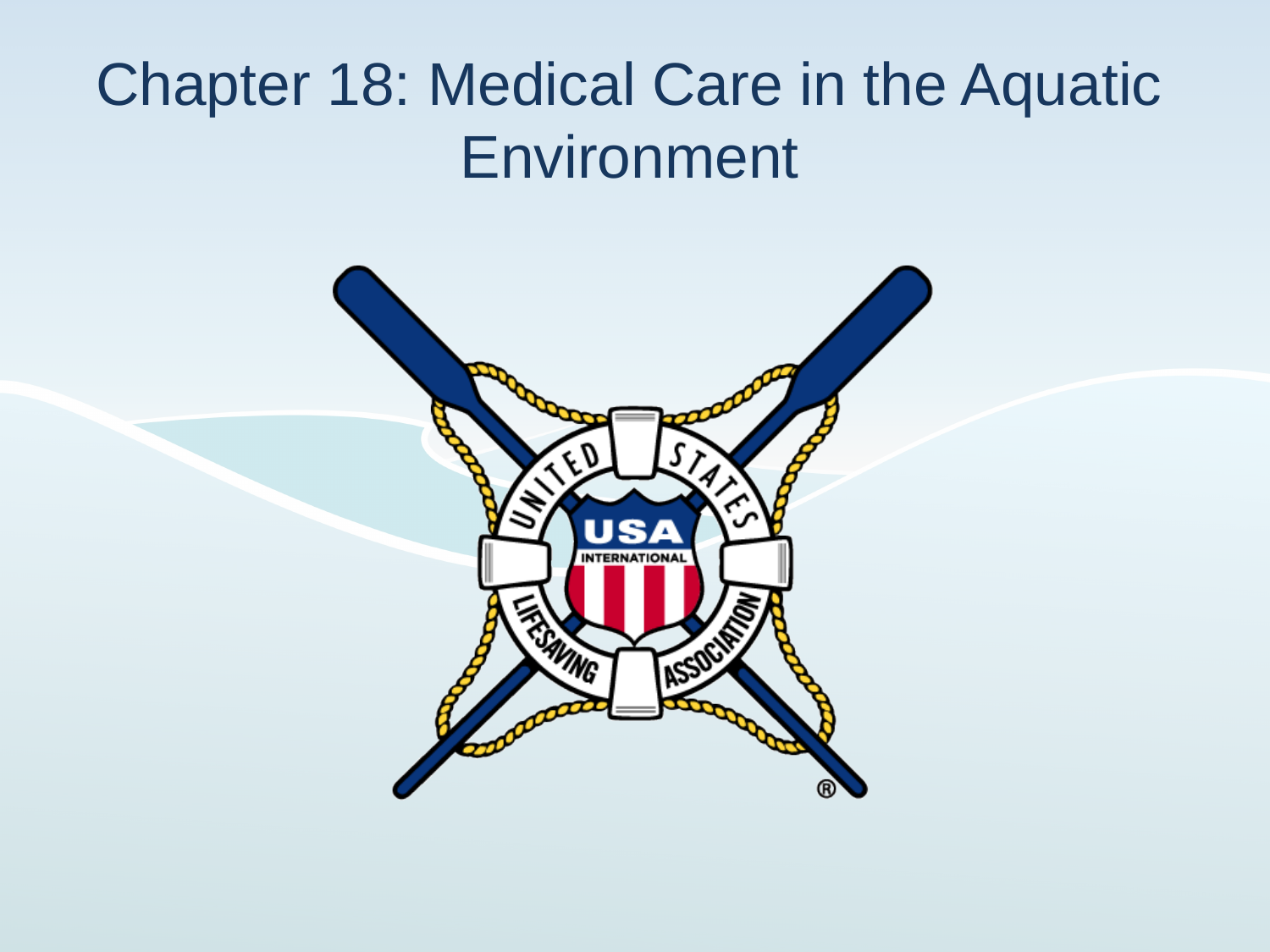

# Chapter 18: Medical Care in the Aquatic Environment